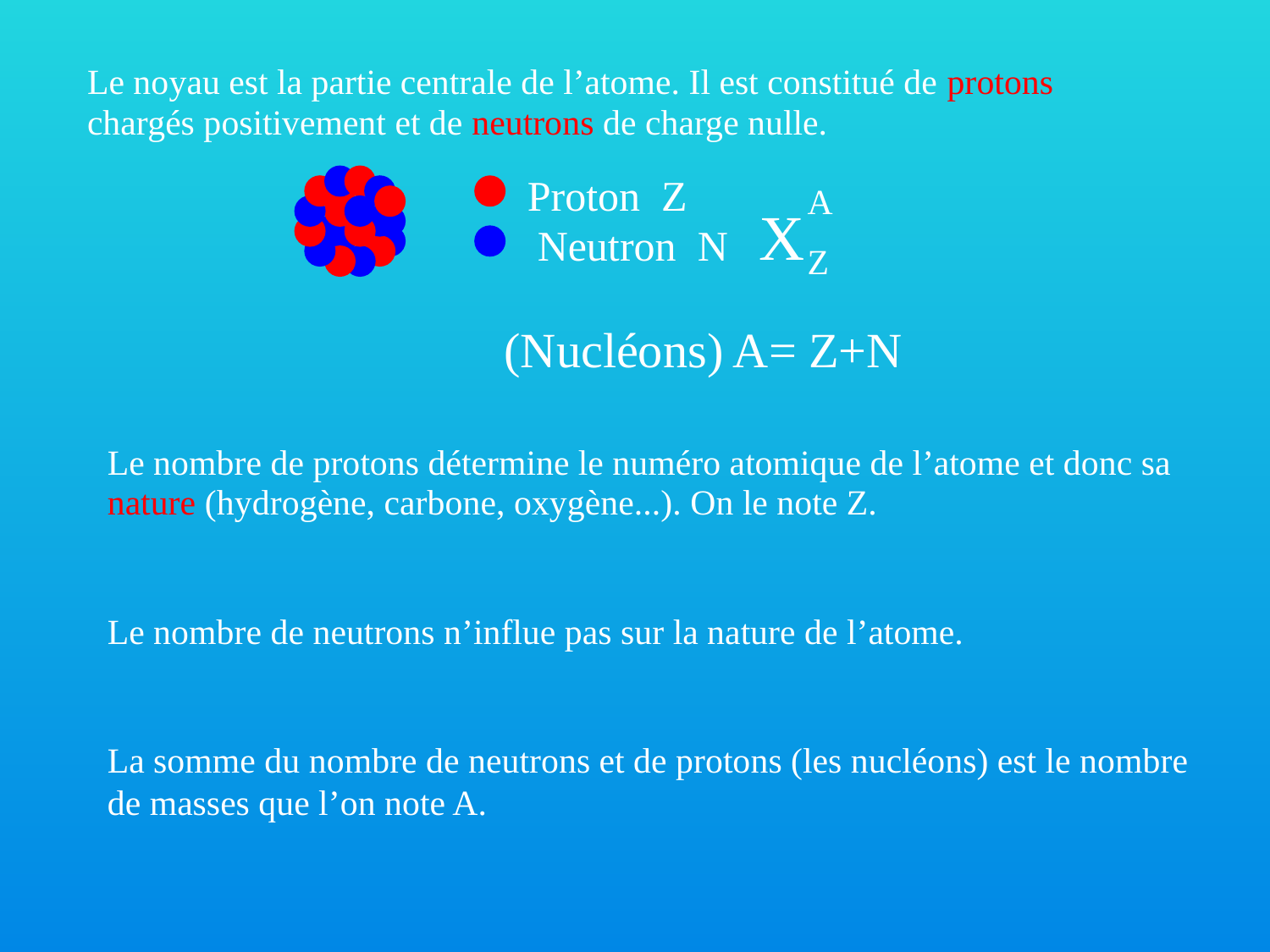

Le noyau est la partie centrale de l’atome. Il est constitué de protons chargés positivement et de neutrons de charge nulle.
Proton  Z

A

   X

Neutron  N

Z

   (Nucléons) A= Z+N
Le nombre de protons détermine le numéro atomique de l’atome et donc sa nature (hydrogène, carbone, oxygène...). On le note Z.

Le nombre de neutrons n’influe pas sur la nature de l’atome.

La somme du nombre de neutrons et de protons (les nucléons) est le nombre de masses que l’on note A.